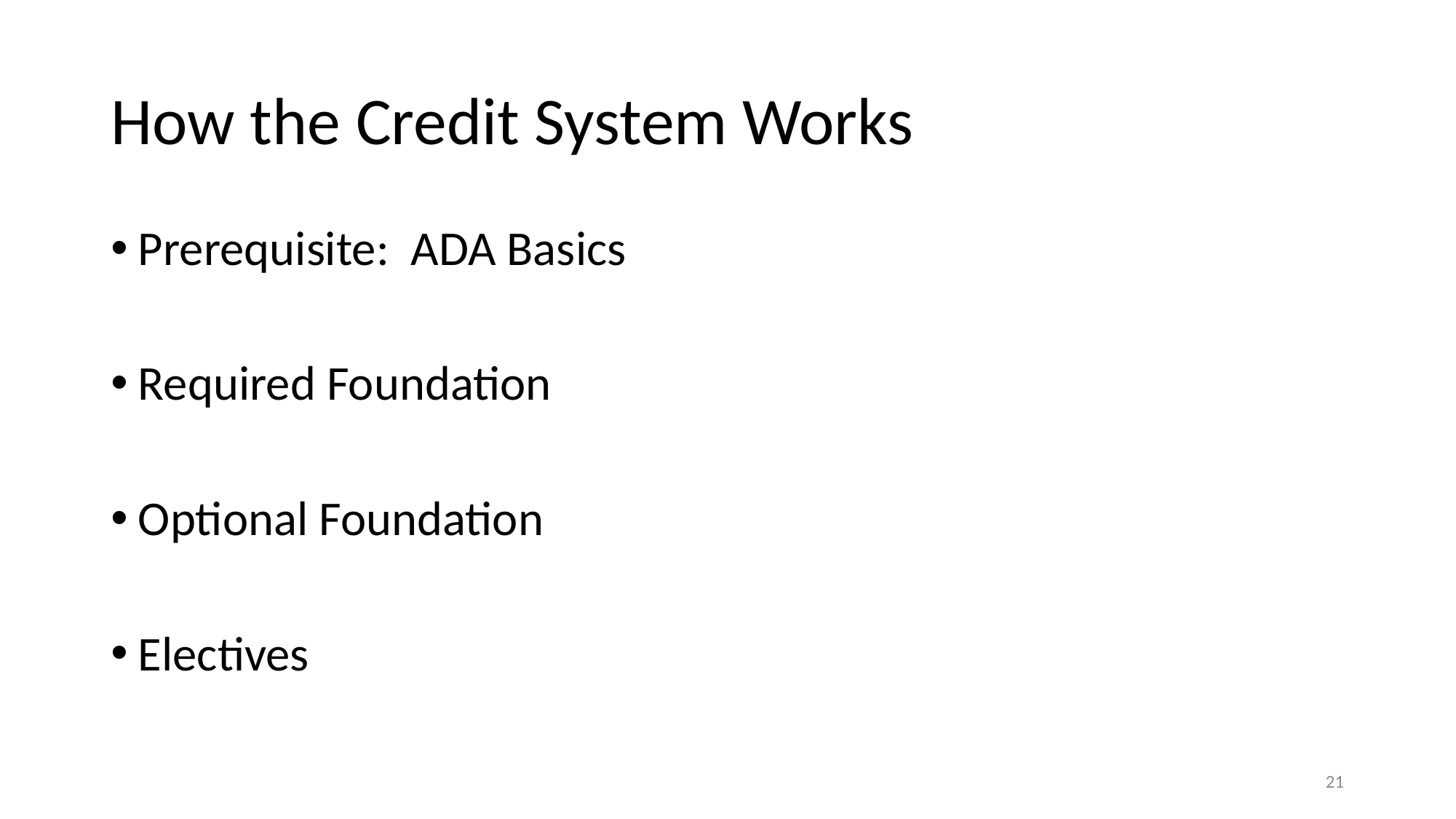

# How the Credit System Works
Prerequisite:  ADA Basics

Required Foundation

Optional Foundation

Electives

21